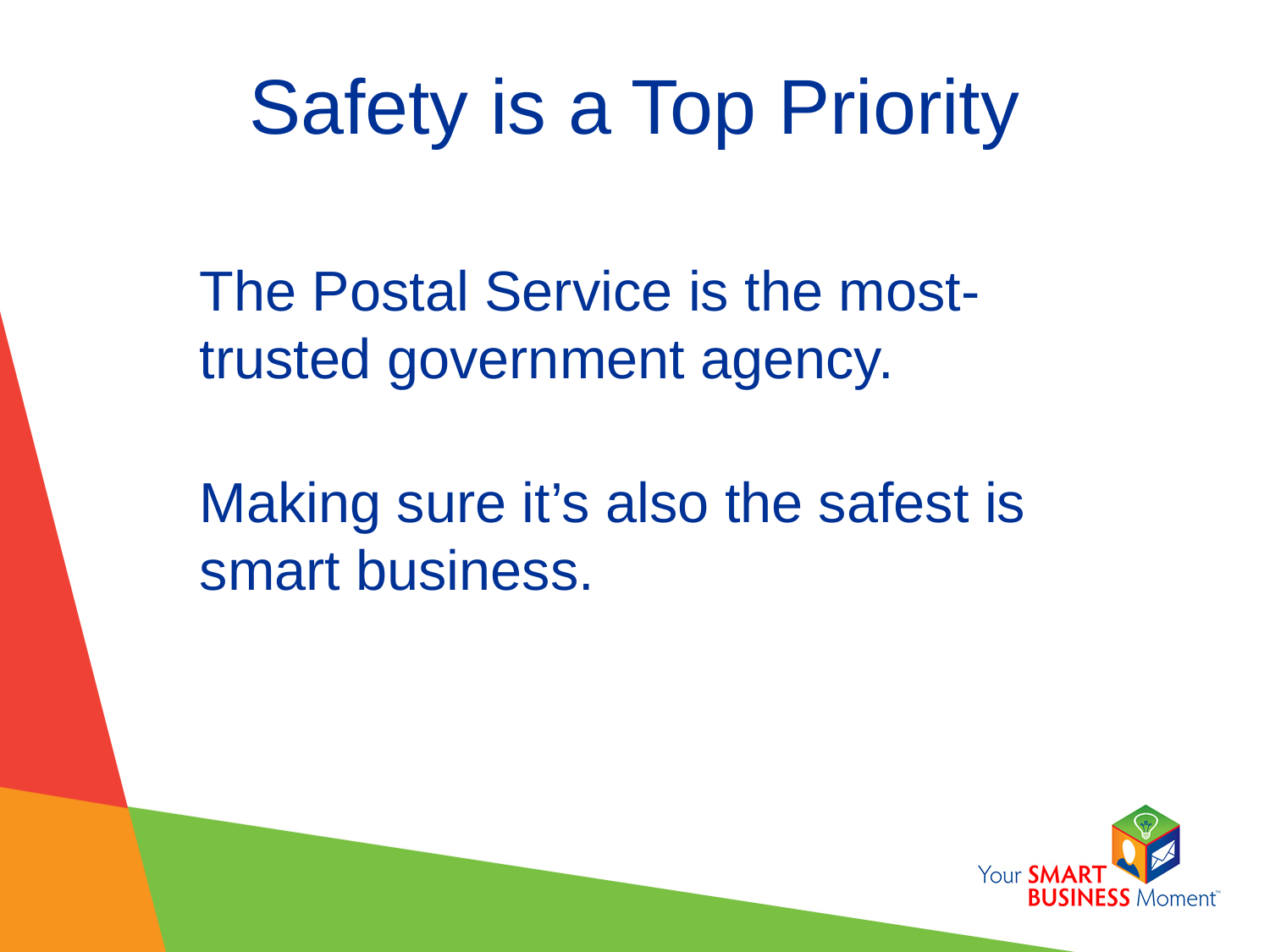

# Safety is a Top Priority

The Postal Service is the most-trusted government agency.

Making sure it’s also the safest is smart business.